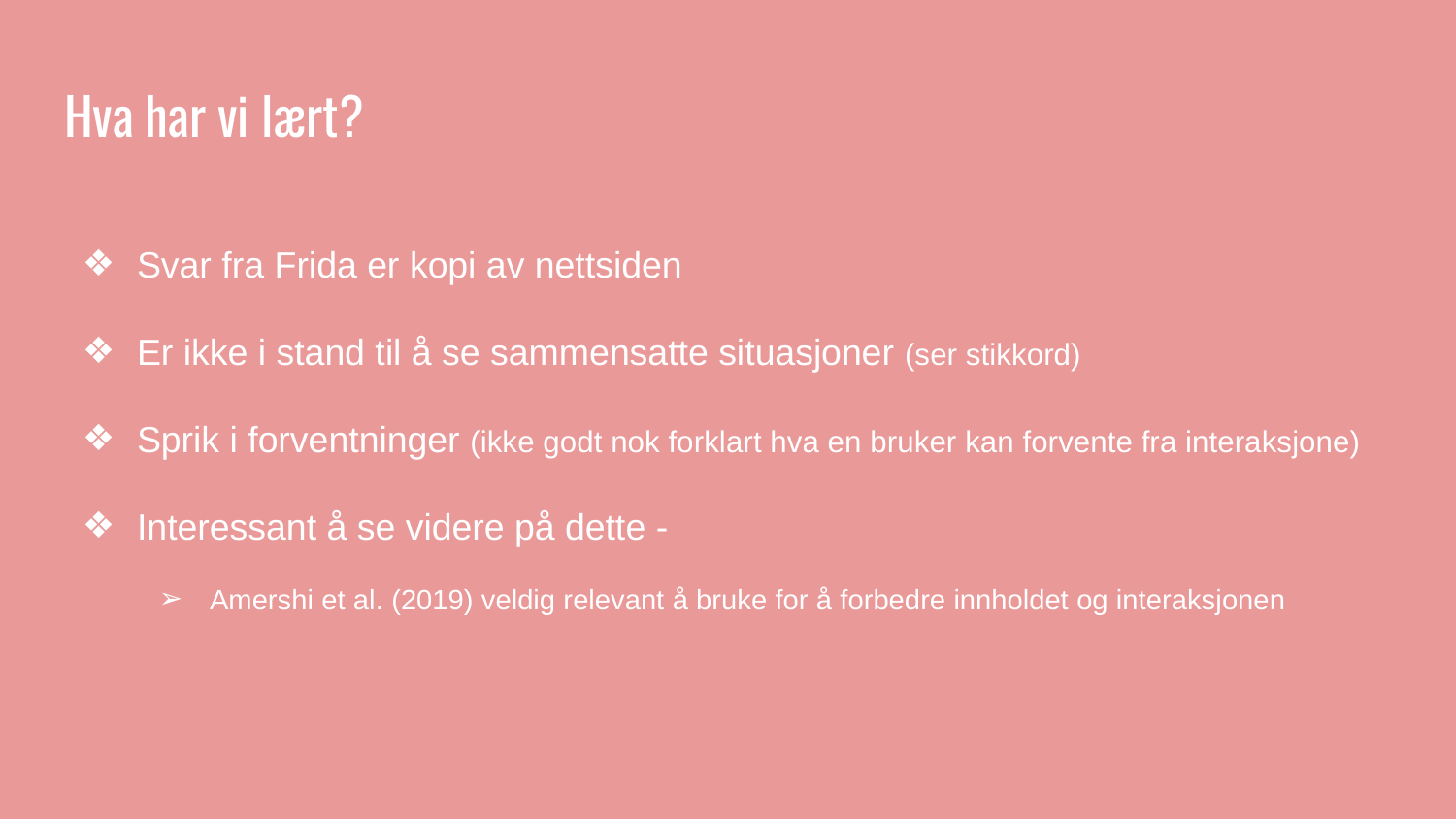

# Hva har vi lært?
Svar fra Frida er kopi av nettsiden
Er ikke i stand til å se sammensatte situasjoner (ser stikkord)
Sprik i forventninger (ikke godt nok forklart hva en bruker kan forvente fra interaksjone)
Interessant å se videre på dette -
Amershi et al. (2019) veldig relevant å bruke for å forbedre innholdet og interaksjonen